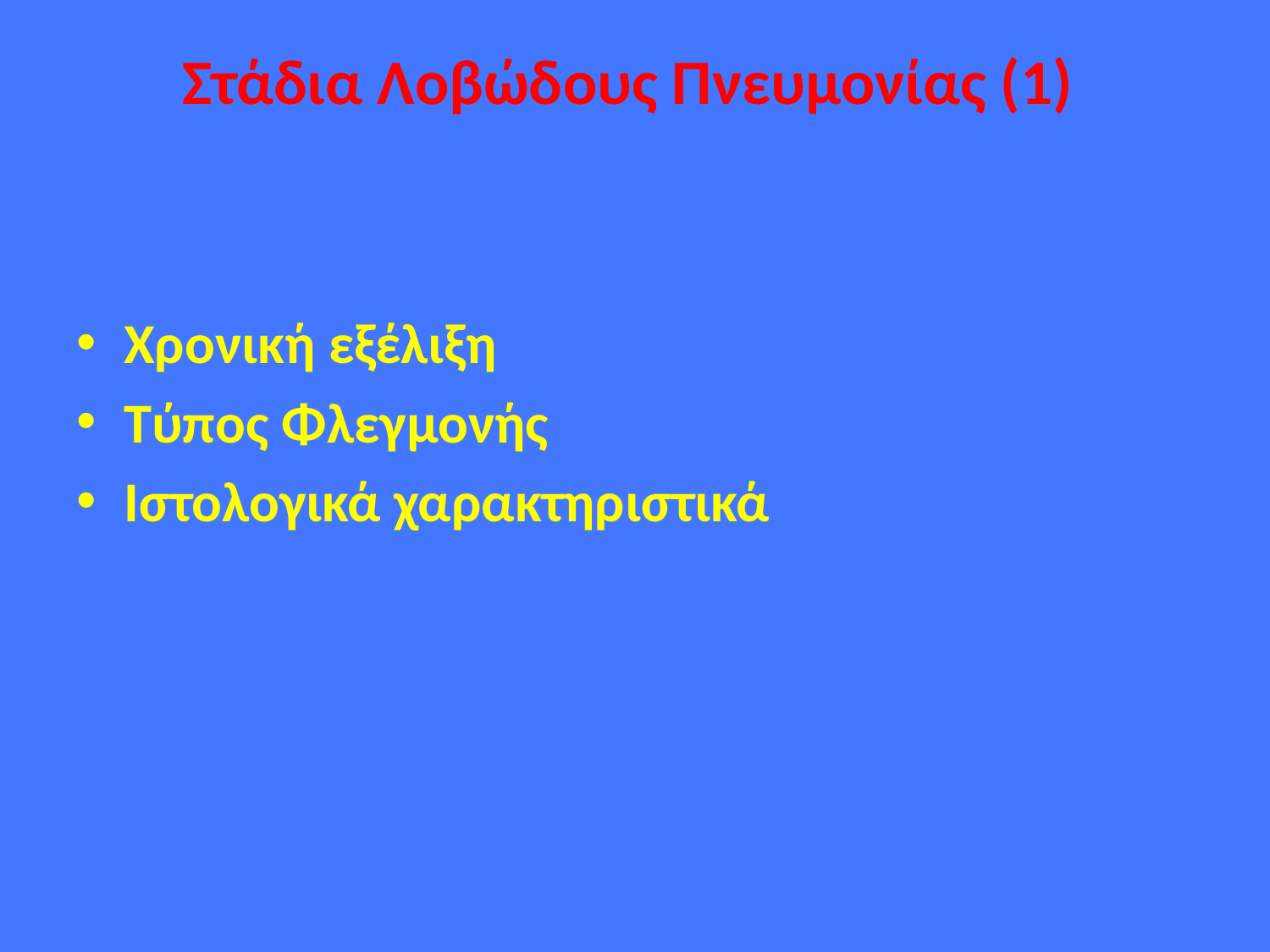

# Στάδια Λοβώδους Πνευμονίας (1)

Χρονική εξέλιξη
Τύπος Φλεγμονής
Ιστολογικά χαρακτηριστικά